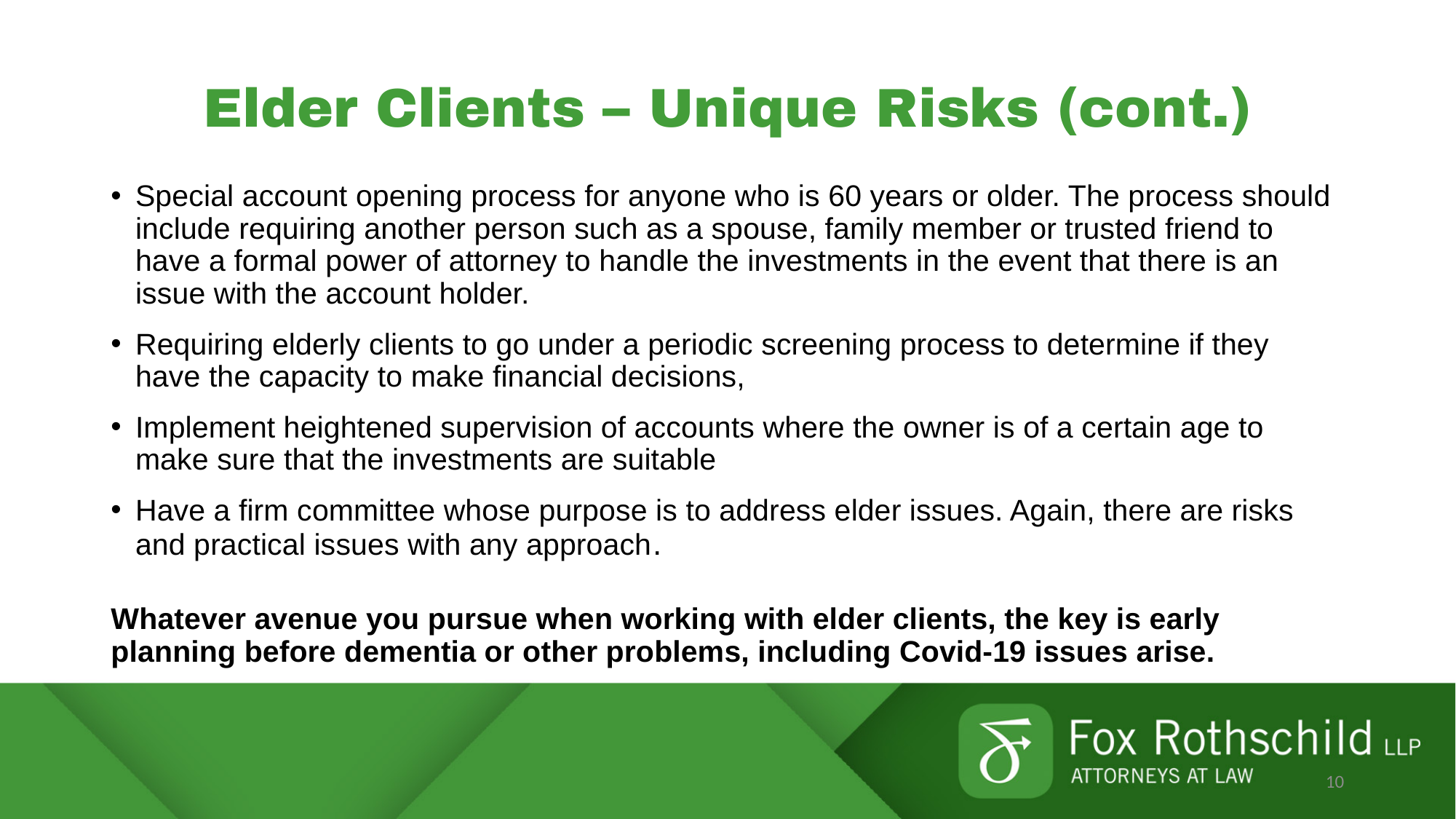

# Elder Clients – Unique Risks (cont.)
Special account opening process for anyone who is 60 years or older. The process should include requiring another person such as a spouse, family member or trusted friend to have a formal power of attorney to handle the investments in the event that there is an issue with the account holder.
Requiring elderly clients to go under a periodic screening process to determine if they have the capacity to make financial decisions,
Implement heightened supervision of accounts where the owner is of a certain age to make sure that the investments are suitable
Have a firm committee whose purpose is to address elder issues. Again, there are risks and practical issues with any approach.
Whatever avenue you pursue when working with elder clients, the key is early planning before dementia or other problems, including Covid-19 issues arise.

10